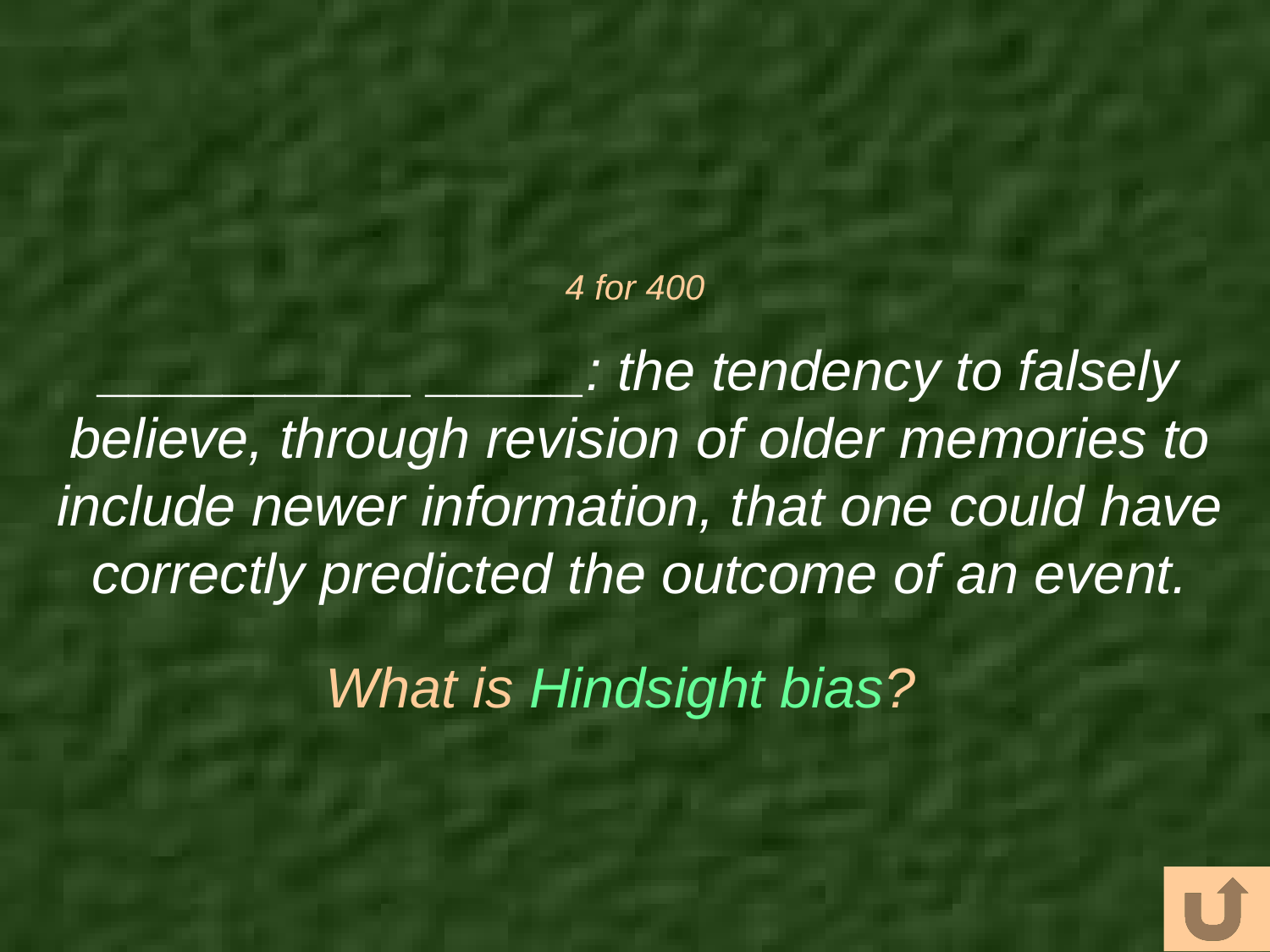

# 4 for 400
__________ _____: the tendency to falsely believe, through revision of older memories to include newer information, that one could have correctly predicted the outcome of an event.
What is Hindsight bias?